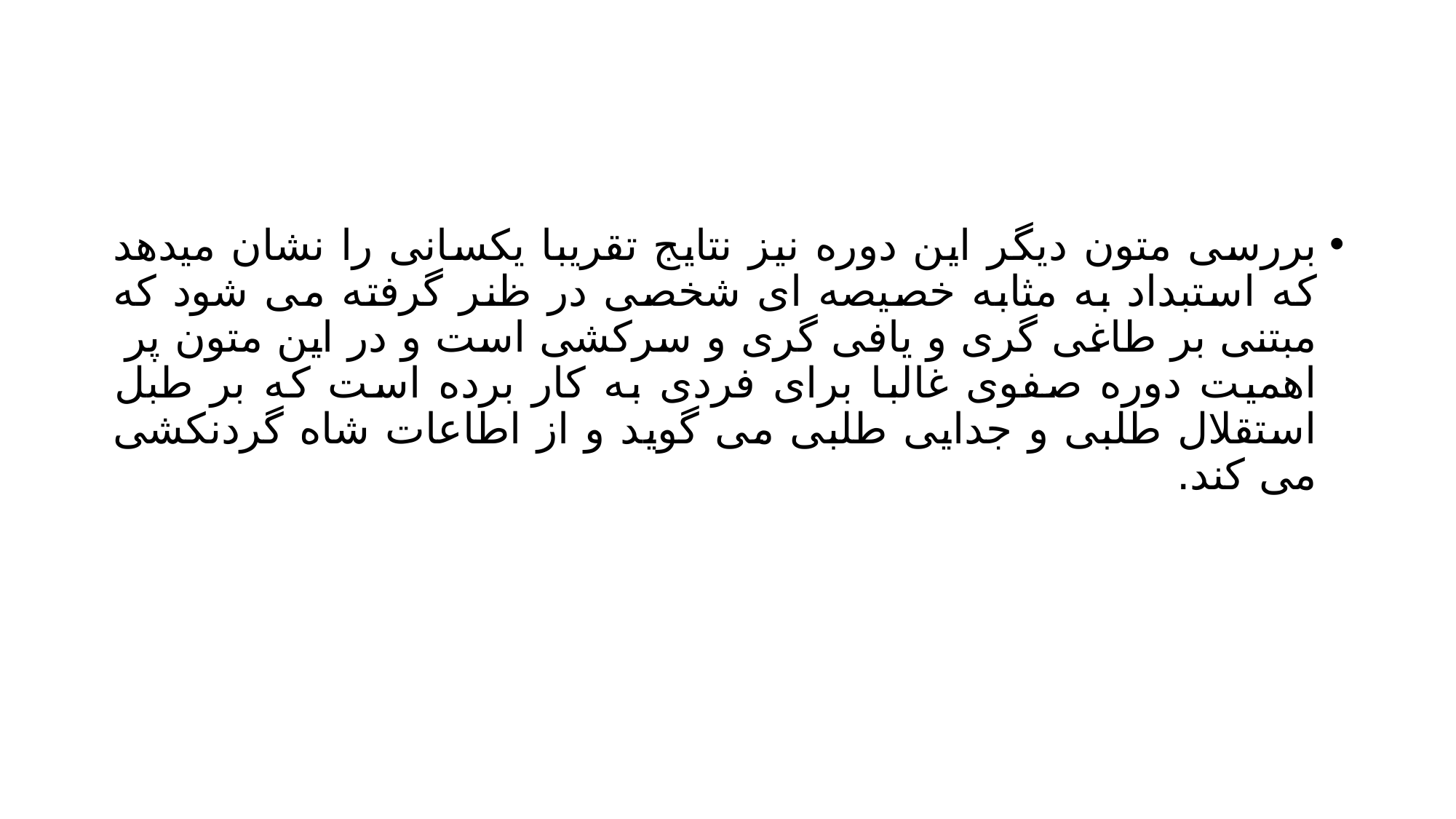

#
بررسی متون دیگر این دوره نیز نتایج تقریبا یکسانی را نشان میدهد که استبداد به مثابه خصیصه ای شخصی در ظنر گرفته می شود که مبتنی بر طاغی گری و یافی گری و سرکشی است و در این متون پر  اهمیت دوره صفوی غالبا برای فردی به کار برده است که بر طبل استقلال طلبی و جدایی طلبی می گوید و از اطاعات شاه گردنکشی می کند.